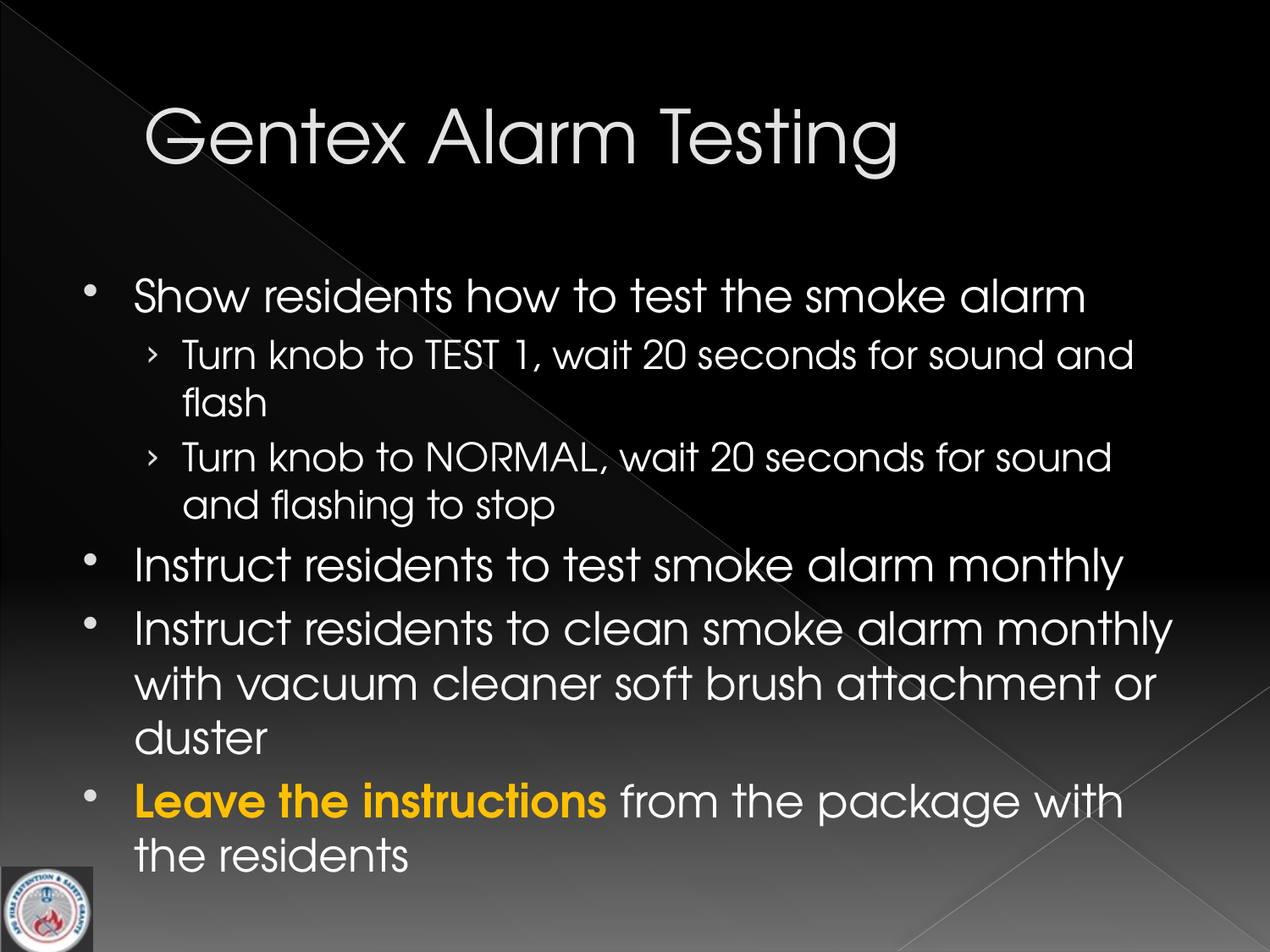

# Gentex Alarm Testing
Show residents how to test the smoke alarm
Turn knob to TEST 1, wait 20 seconds for sound and flash
Turn knob to NORMAL, wait 20 seconds for sound and flashing to stop
Instruct residents to test smoke alarm monthly
Instruct residents to clean smoke alarm monthly with vacuum cleaner soft brush attachment or duster
Leave the instructions from the package with the residents